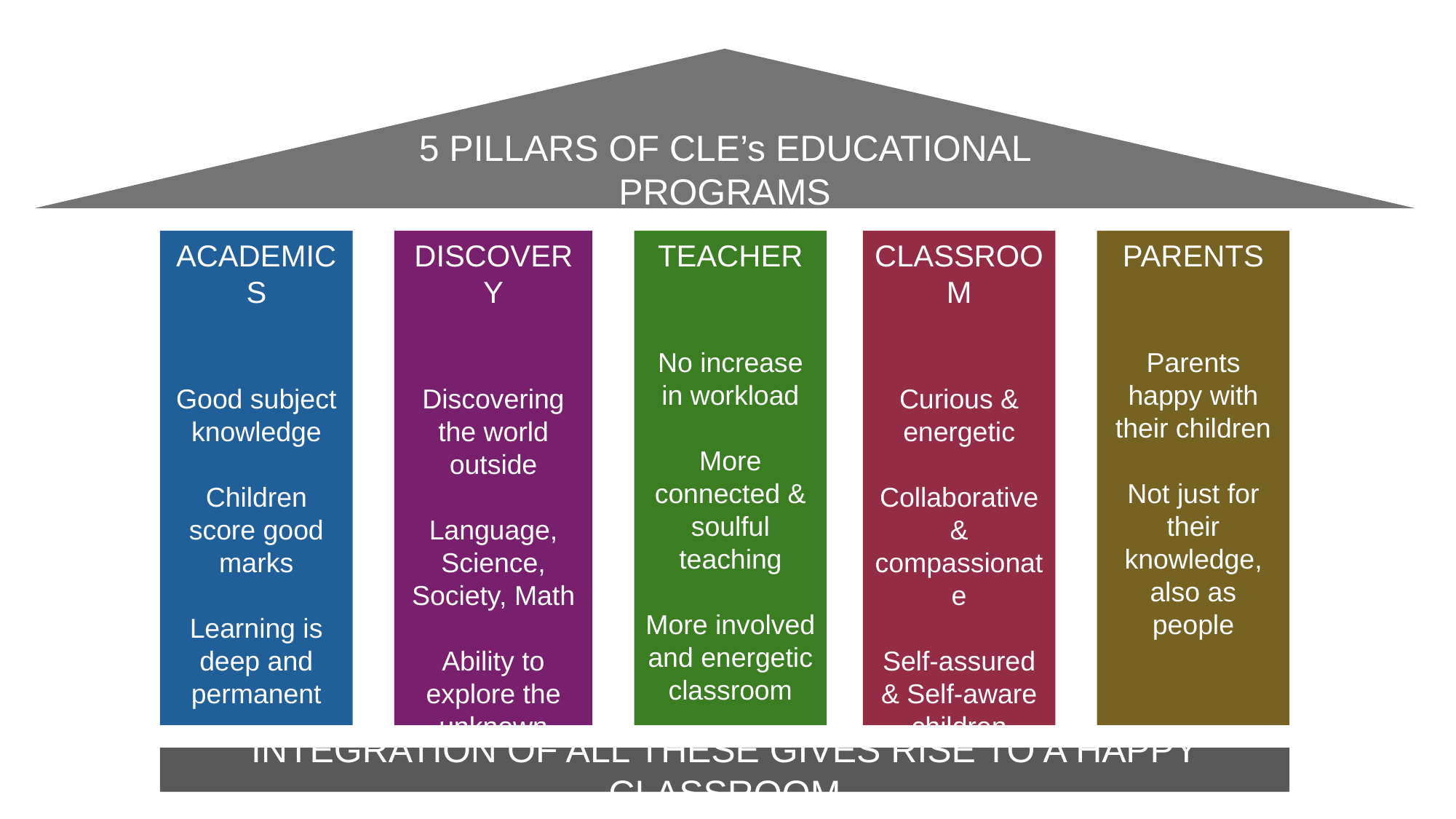

5 PILLARS OF CLE’s EDUCATIONAL PROGRAMS
TEACHER

No increase in workload

More connected & soulful teaching

More involved and energetic classroom

DISCOVERY

Discovering the world outside
Language, Science, Society, Math

Ability to explore the unknown
PARENTS

Parents happy with their children

Not just for their knowledge, also as people
CLASSROOM

Curious & energetic

Collaborative & compassionate

Self-assured
& Self-aware children
ACADEMICS

Good subject knowledge

Children score good marks

Learning is deep and permanent

INTEGRATION OF ALL THESE GIVES RISE TO A HAPPY CLASSROOM